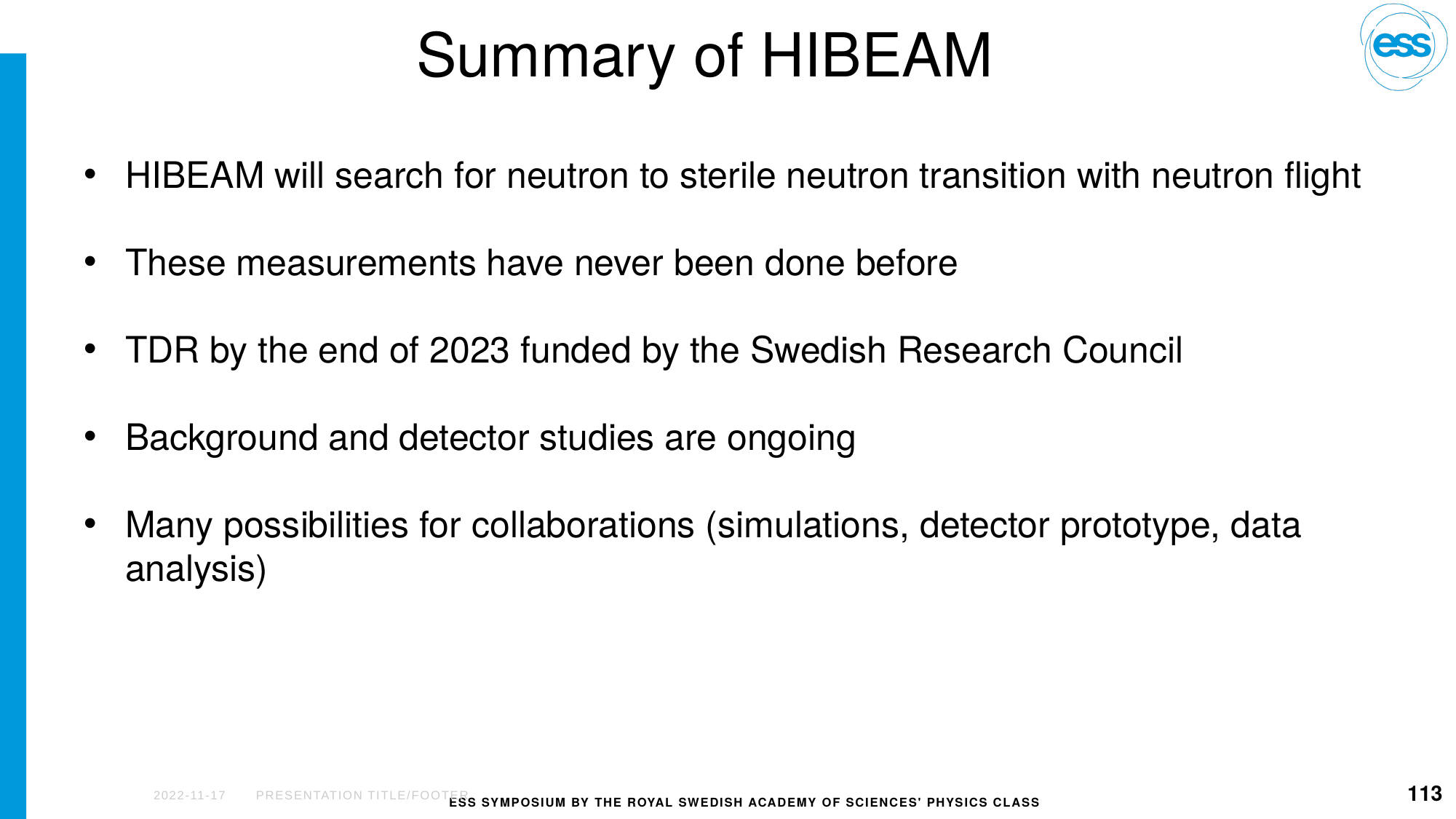

Summary of HIBEAM
HIBEAM will search for neutron to sterile neutron transition with neutron flight

These measurements have never been done before

TDR by the end of 2023 funded by the Swedish Research Council

Background and detector studies are ongoing

Many possibilities for collaborations (simulations, detector prototype, data analysis)

2022-11-17
PRESENTATION TITLE/FOOTER
113